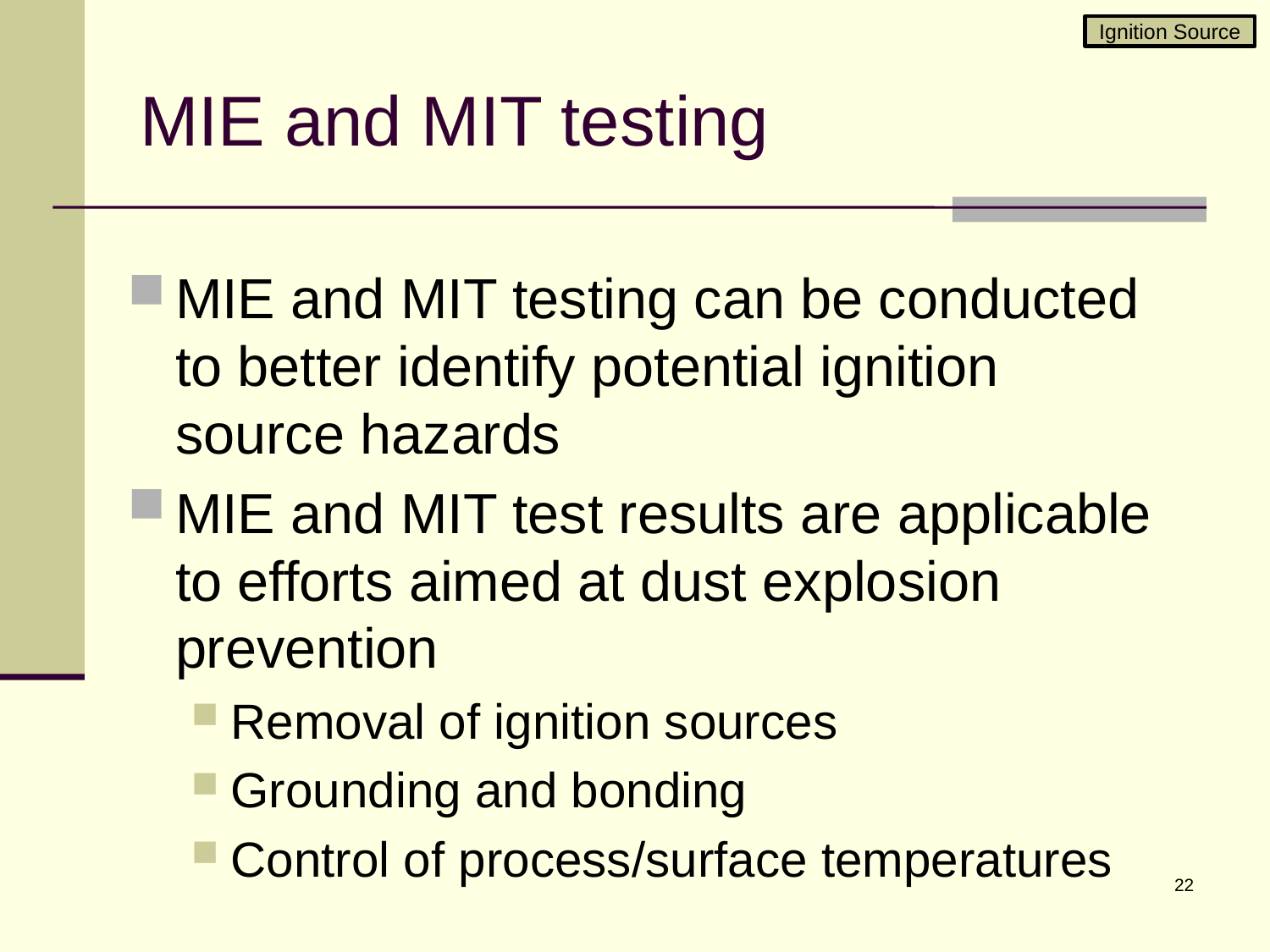

Ignition Source
# MIE and MIT testing
MIE and MIT testing can be conducted to better identify potential ignition source hazards
MIE and MIT test results are applicable to efforts aimed at dust explosion prevention
Removal of ignition sources
Grounding and bonding
Control of process/surface temperatures

22